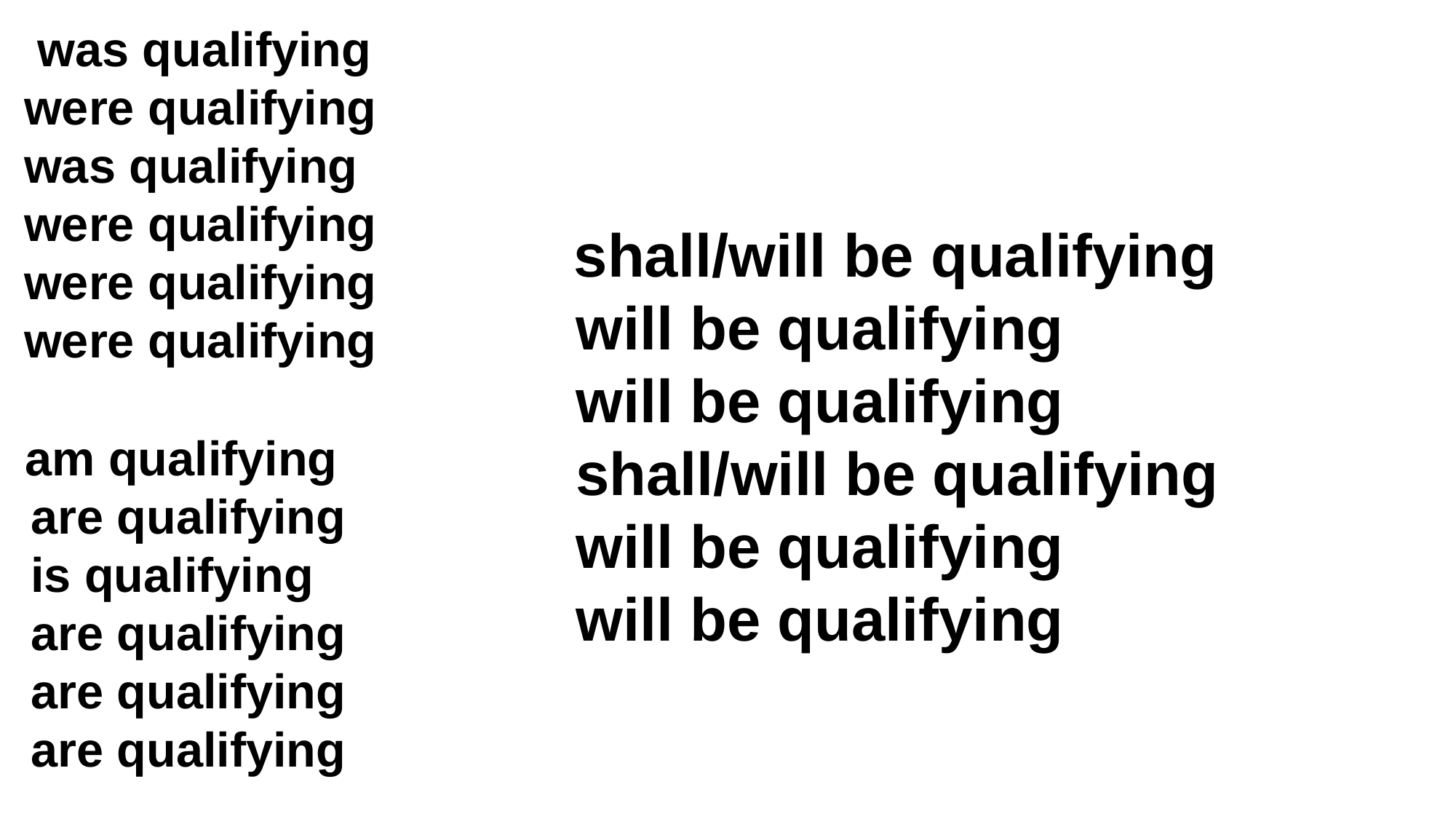

was qualifying
 were qualifying
 was qualifying
 were qualifying
 were qualifying
 were qualifying

  shall/will be qualifying
 will be qualifying
 will be qualifying
 shall/will be qualifying
 will be qualifying
 will be qualifying

 am qualifying
 are qualifying
 is qualifying
 are qualifying
 are qualifying
 are qualifying